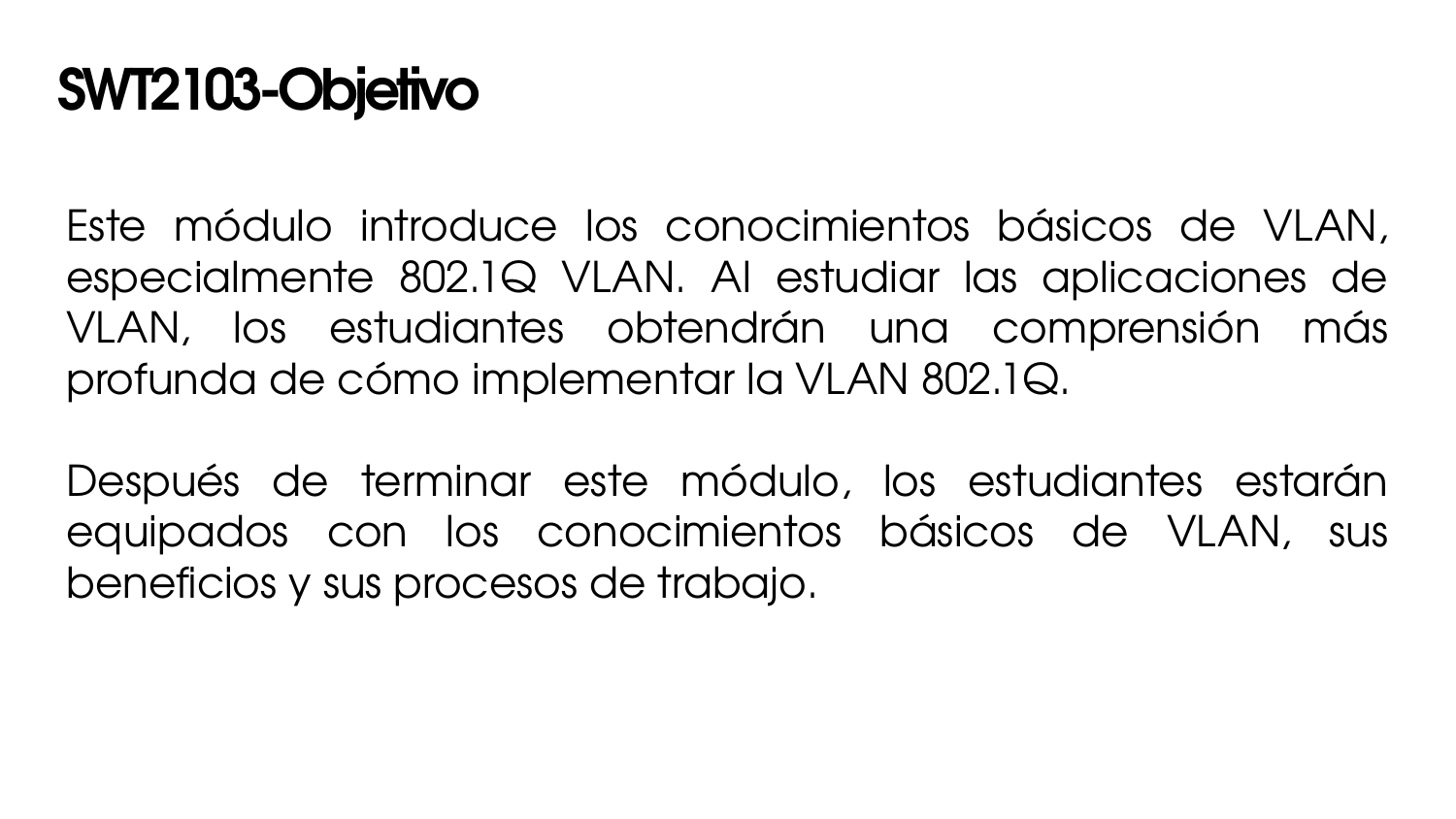

31
# SWT2103-Objetivo
Este módulo introduce los conocimientos básicos de VLAN, especialmente 802.1Q VLAN. Al estudiar las aplicaciones de VLAN, los estudiantes obtendrán una comprensión más profunda de cómo implementar la VLAN 802.1Q.

Después de terminar este módulo, los estudiantes estarán equipados con los conocimientos básicos de VLAN, sus beneficios y sus procesos de trabajo.